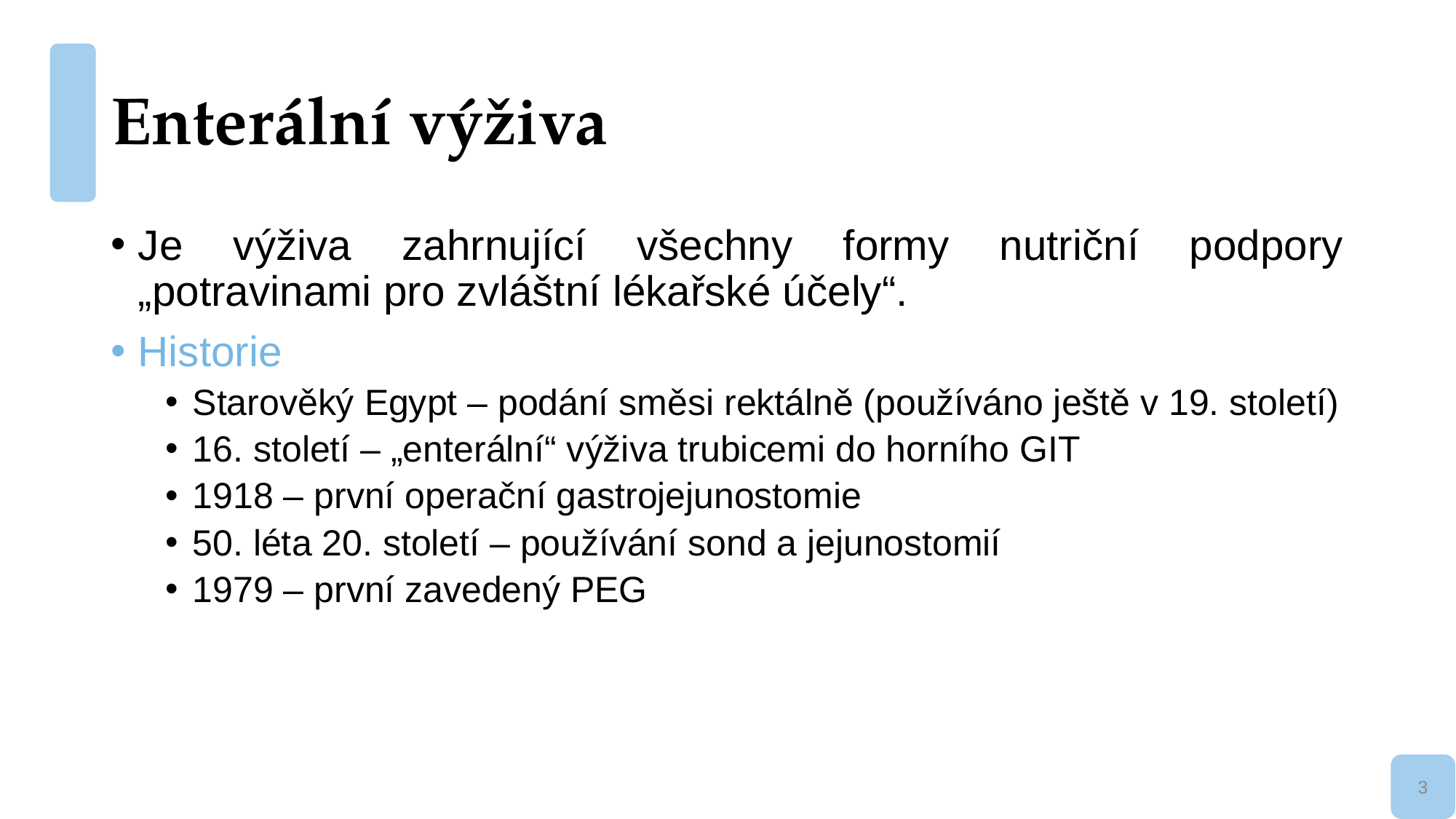

# Enterální výživa
Je výživa zahrnující všechny formy nutriční podpory „potravinami pro zvláštní lékařské účely“.
Historie
Starověký Egypt – podání směsi rektálně (používáno ještě v 19. století)
16. století – „enterální“ výživa trubicemi do horního GIT
1918 – první operační gastrojejunostomie
50. léta 20. století – používání sond a jejunostomií
1979 – první zavedený PEG

3